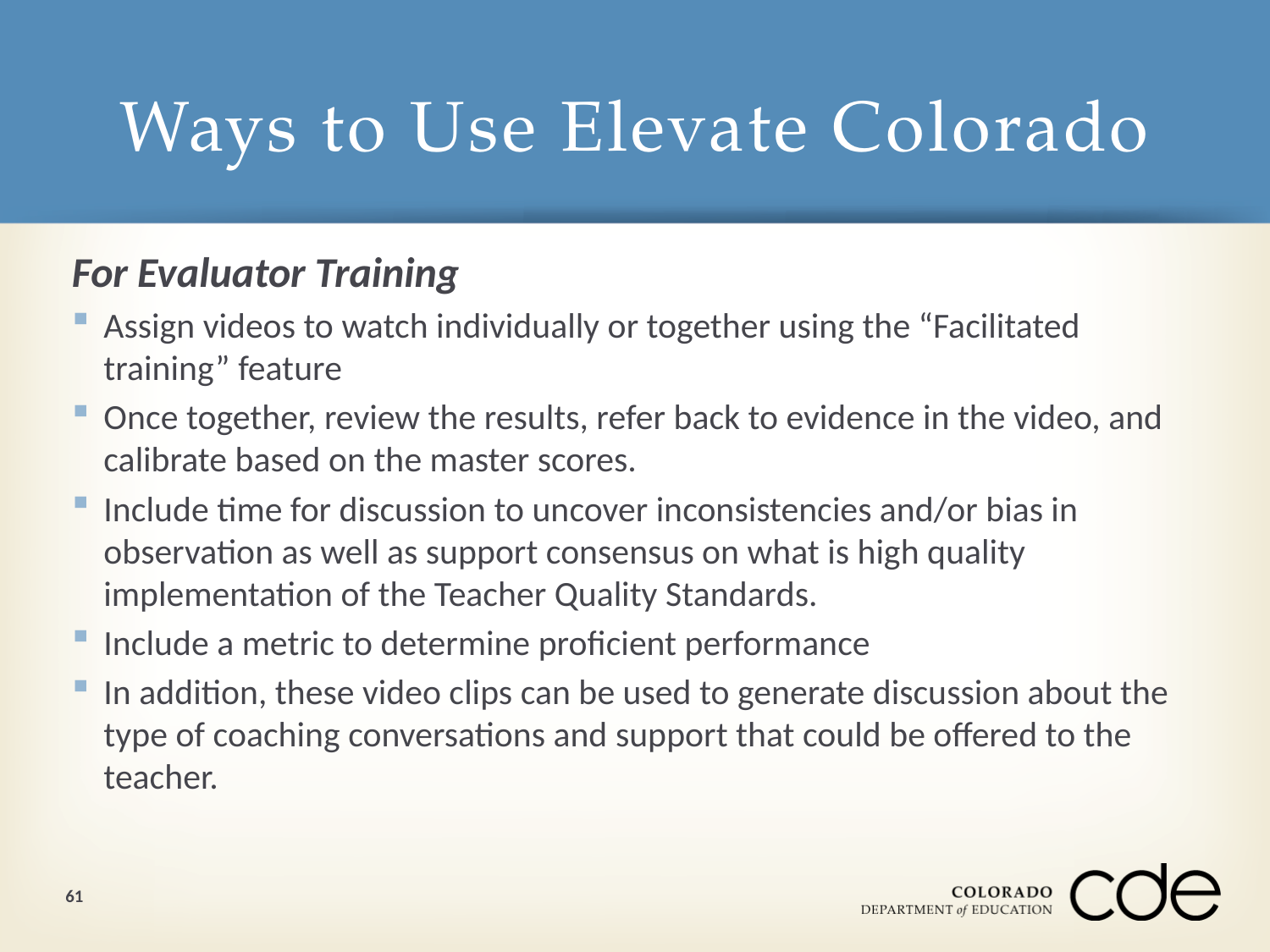

# Ways to Use Elevate Colorado
For Evaluator Training
Assign videos to watch individually or together using the “Facilitated training” feature
Once together, review the results, refer back to evidence in the video, and calibrate based on the master scores.
Include time for discussion to uncover inconsistencies and/or bias in observation as well as support consensus on what is high quality implementation of the Teacher Quality Standards.
Include a metric to determine proficient performance
In addition, these video clips can be used to generate discussion about the type of coaching conversations and support that could be offered to the teacher.

61